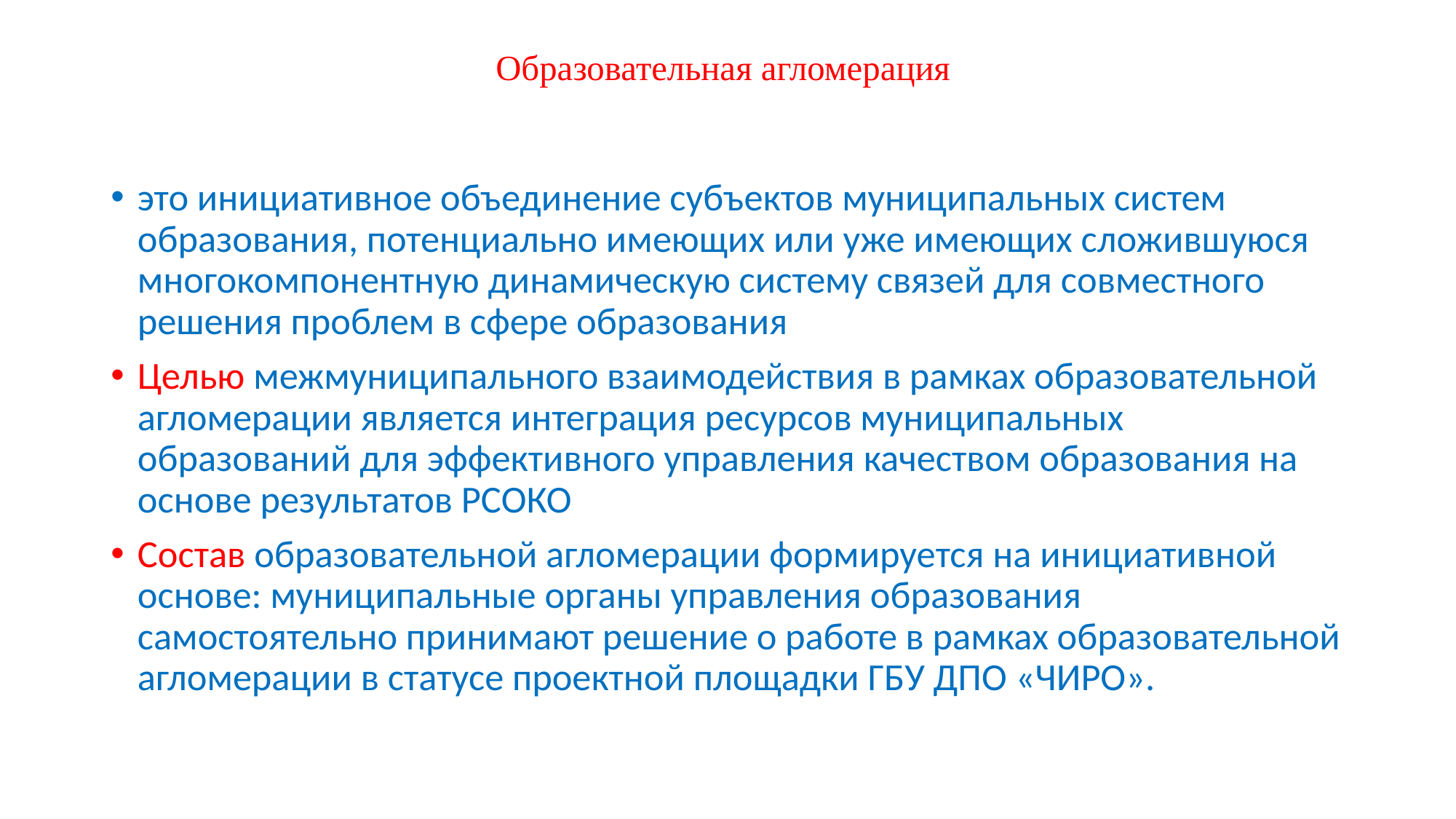

# Образовательная агломерация
это инициативное объединение субъектов муниципальных систем образования, потенциально имеющих или уже имеющих сложившуюся многокомпонентную динамическую систему связей для совместного решения проблем в сфере образования
Целью межмуниципального взаимодействия в рамках образовательной агломерации является интеграция ресурсов муниципальных образований для эффективного управления качеством образования на основе результатов РСОКО
Состав образовательной агломерации формируется на инициативной основе: муниципальные органы управления образования самостоятельно принимают решение о работе в рамках образовательной агломерации в статусе проектной площадки ГБУ ДПО «ЧИРО».